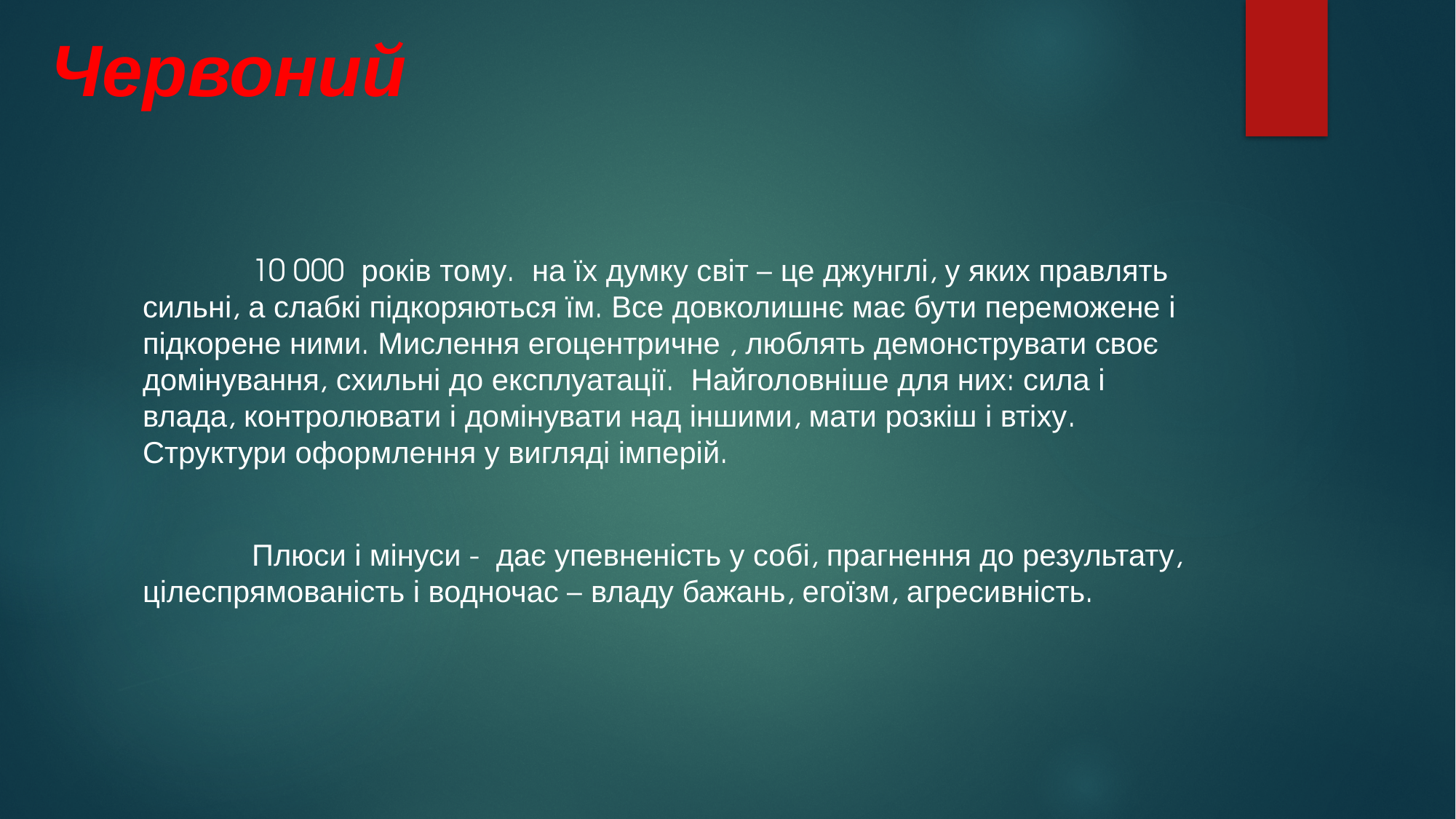

# Червоний
	10 000  років тому.  на їх думку світ – це джунглі, у яких правлять сильні, а слабкі підкоряються їм. Все довколишнє має бути переможене і підкорене ними. Мислення егоцентричне , люблять демонструвати своє домінування, схильні до експлуатації.  Найголовніше для них: сила і влада, контролювати і домінувати над іншими, мати розкіш і втіху. Структури оформлення у вигляді імперій.

	Плюси і мінуси -  дає упевненість у собі, прагнення до результату, цілеспрямованість і водночас – владу бажань, егоїзм, агресивність.